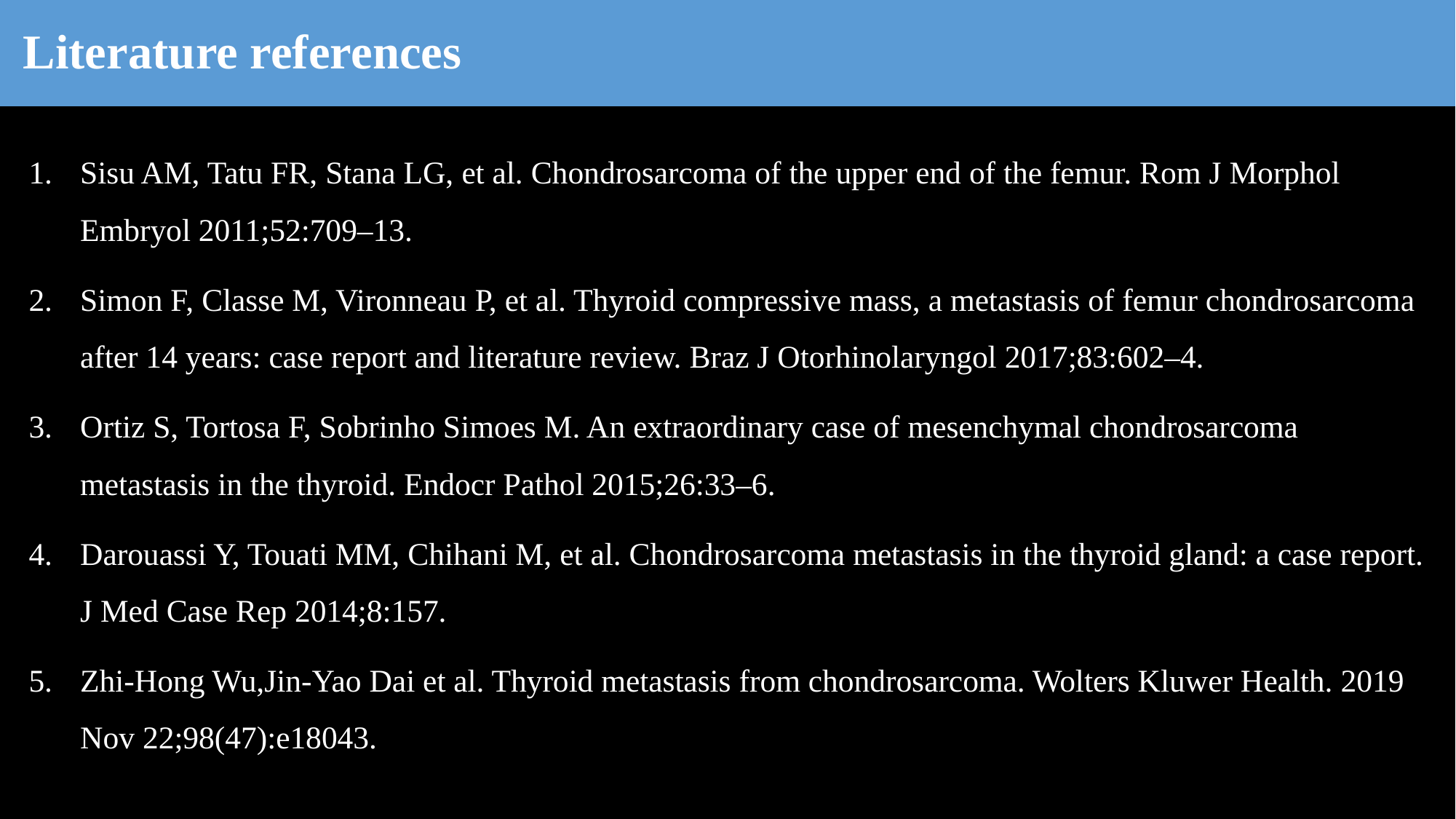

Literature references
Sisu AM, Tatu FR, Stana LG, et al. Chondrosarcoma of the upper end of the femur. Rom J Morphol Embryol 2011;52:709–13.
Simon F, Classe M, Vironneau P, et al. Thyroid compressive mass, a metastasis of femur chondrosarcoma after 14 years: case report and literature review. Braz J Otorhinolaryngol 2017;83:602–4.
Ortiz S, Tortosa F, Sobrinho Simoes M. An extraordinary case of mesenchymal chondrosarcoma metastasis in the thyroid. Endocr Pathol 2015;26:33–6.
Darouassi Y, Touati MM, Chihani M, et al. Chondrosarcoma metastasis in the thyroid gland: a case report. J Med Case Rep 2014;8:157.
Zhi-Hong Wu,Jin-Yao Dai et al. Thyroid metastasis from chondrosarcoma. Wolters Kluwer Health. 2019 Nov 22;98(47):e18043.